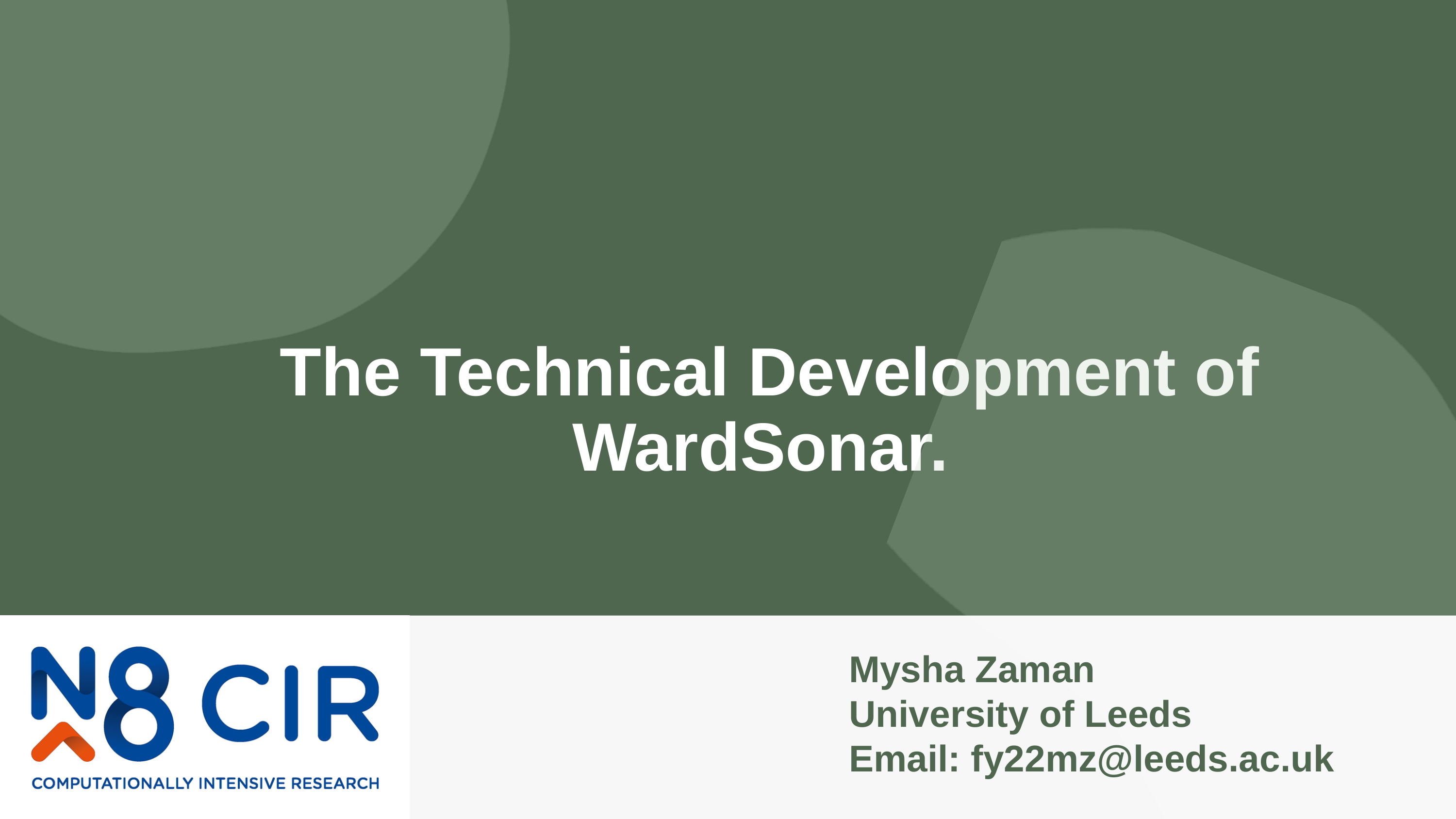

The Technical Development of WardSonar.

Mysha Zaman
University of Leeds
Email: fy22mz@leeds.ac.uk